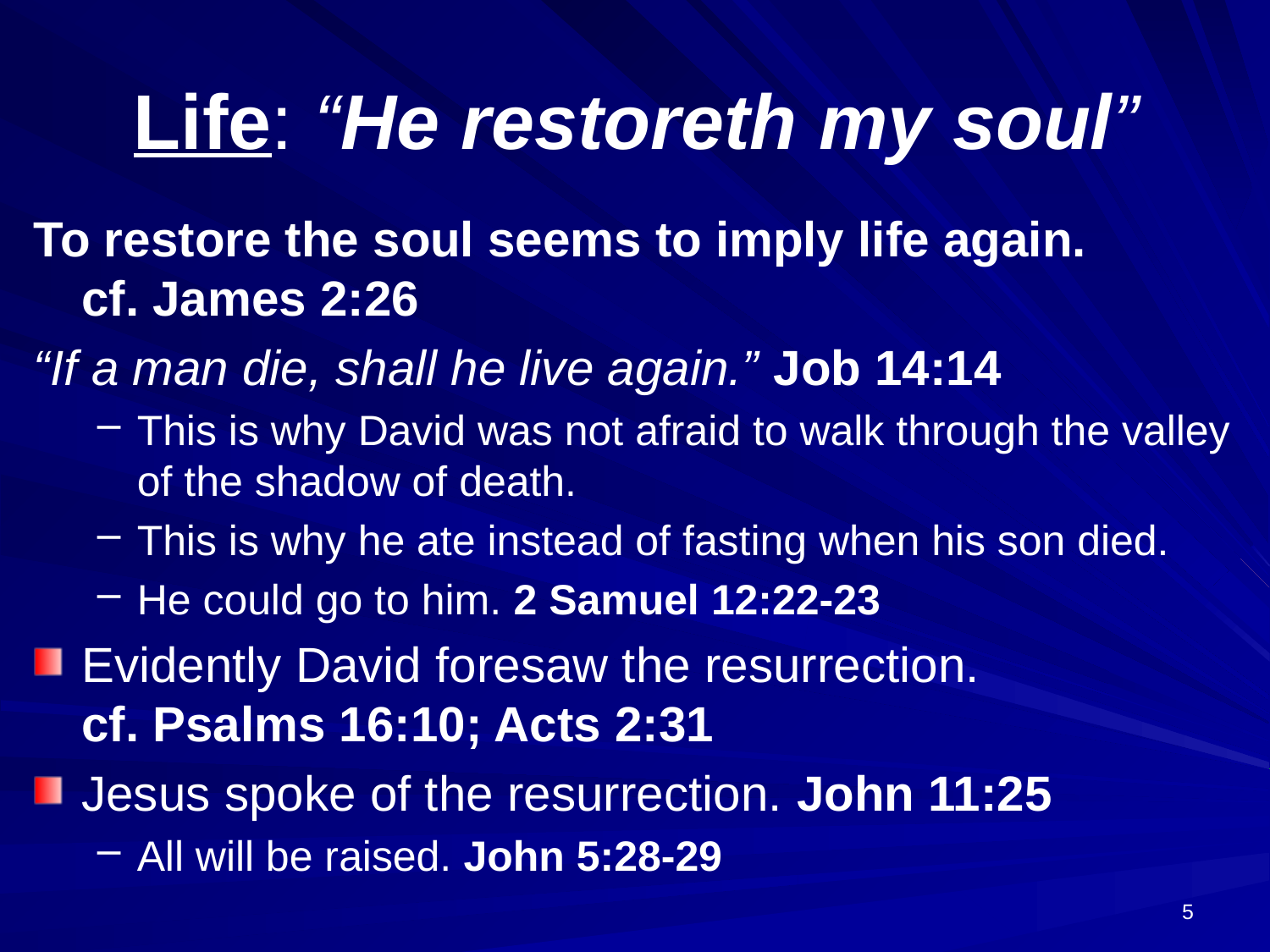

# Life: “He restoreth my soul”
To restore the soul seems to imply life again.
cf. James 2:26
“If a man die, shall he live again.” Job 14:14
This is why David was not afraid to walk through the valley of the shadow of death.
This is why he ate instead of fasting when his son died.
He could go to him. 2 Samuel 12:22-23
Evidently David foresaw the resurrection.
cf. Psalms 16:10; Acts 2:31
Jesus spoke of the resurrection. John 11:25
All will be raised. John 5:28-29
5